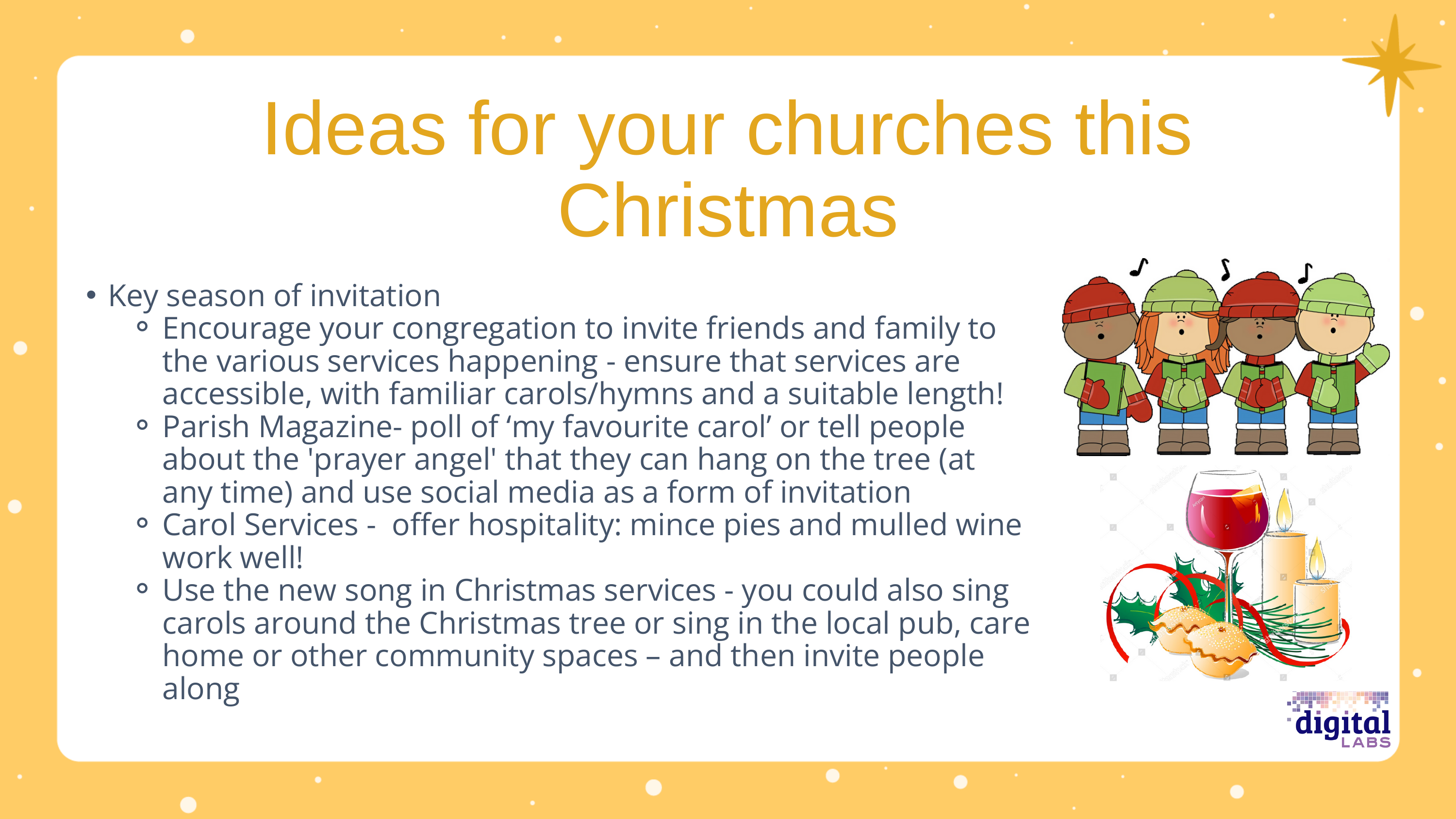

Ideas for your churches this Christmas

Key season of invitation
Encourage your congregation to invite friends and family to the various services happening - ensure that services are accessible, with familiar carols/hymns and a suitable length!
Parish Magazine- poll of ‘my favourite carol’ or tell people about the 'prayer angel' that they can hang on the tree (at any time) and use social media as a form of invitation
Carol Services -  offer hospitality: mince pies and mulled wine work well!
Use the new song in Christmas services - you could also sing carols around the Christmas tree or sing in the local pub, care home or other community spaces – and then invite people along